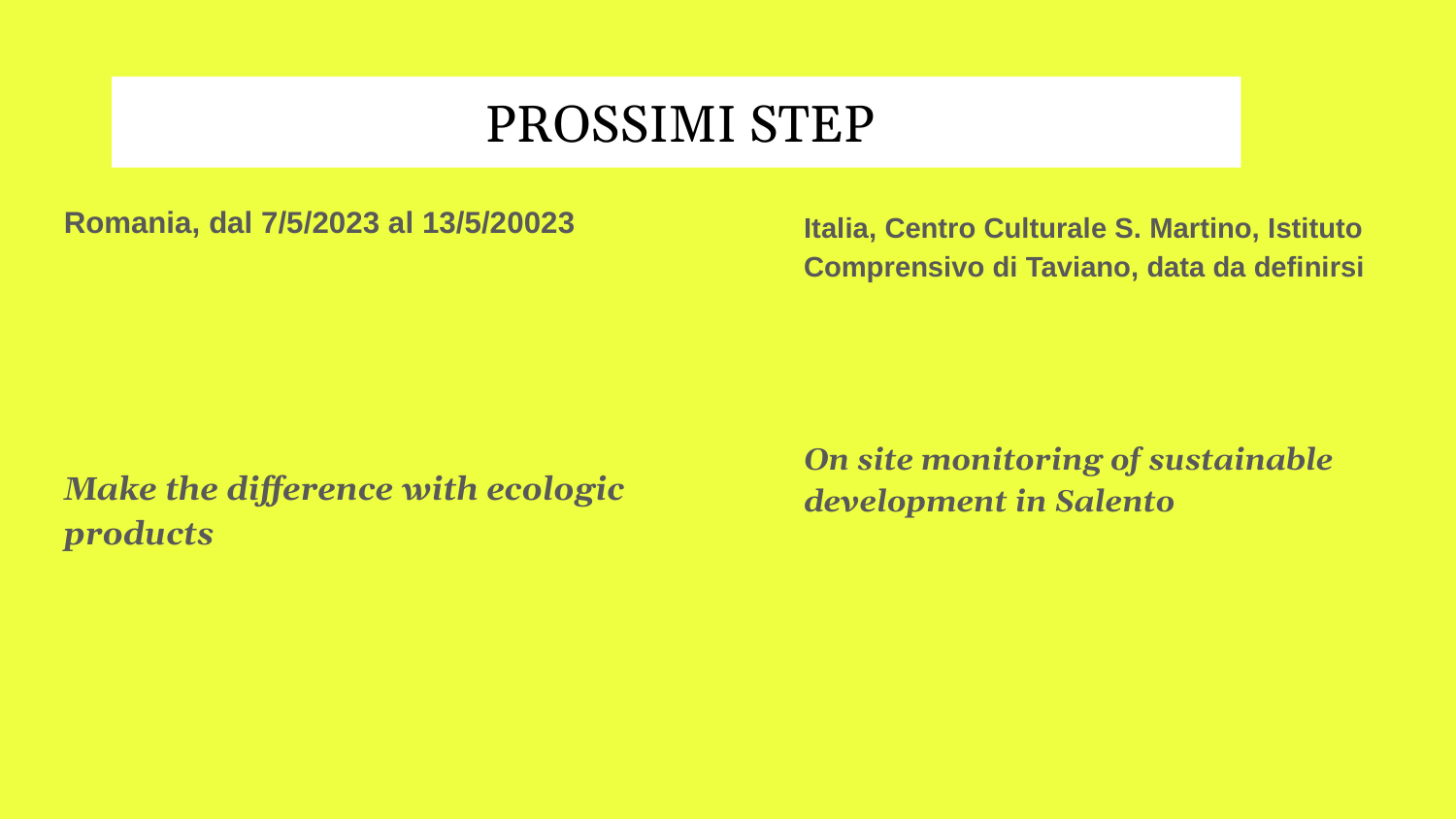

PROSSIMI STEP
Romania, dal 7/5/2023 al 13/5/20023

Make the difference with ecologic products
Italia, Centro Culturale S. Martino, Istituto Comprensivo di Taviano, data da definirsi

On site monitoring of sustainable development in Salento